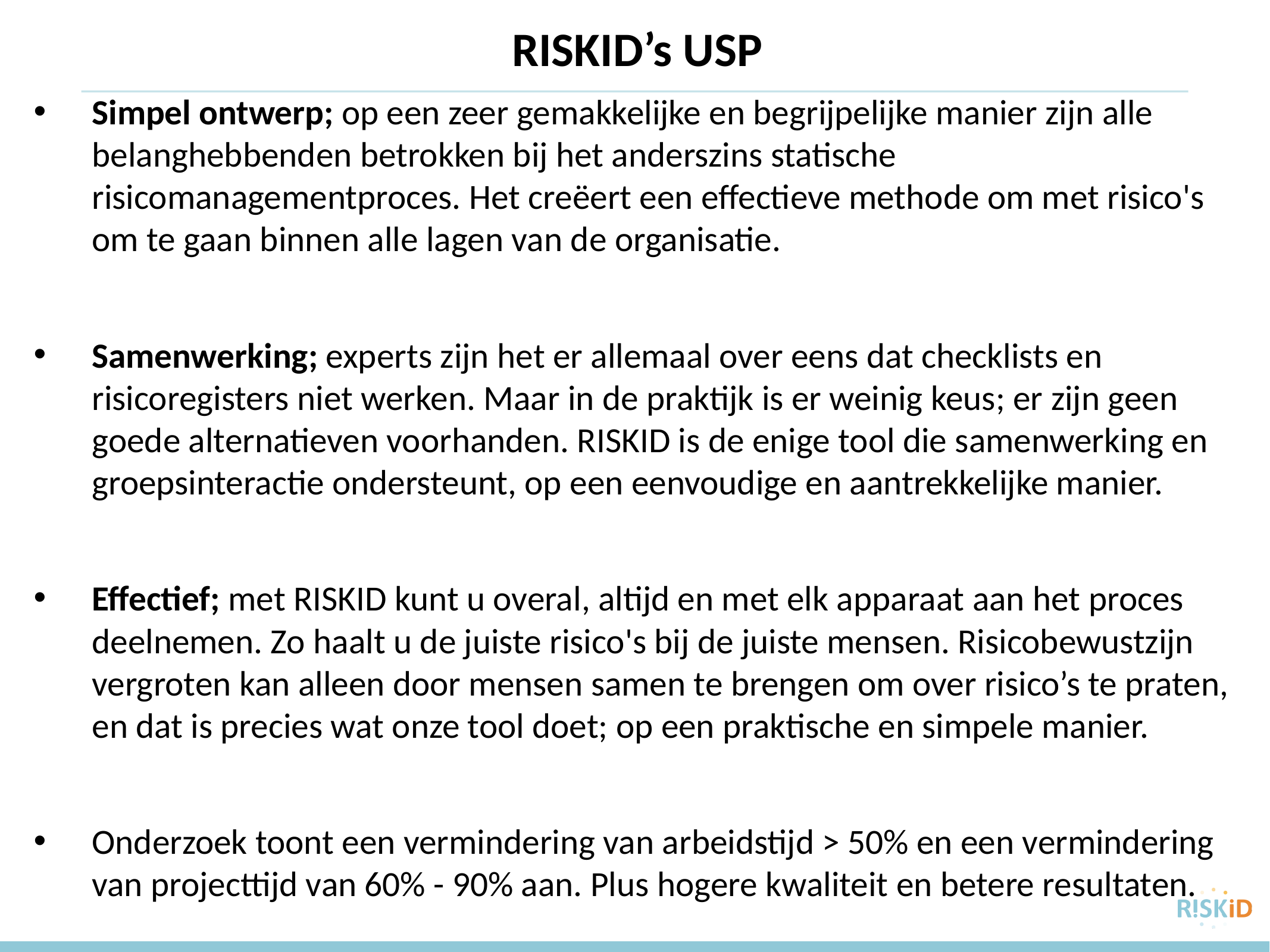

RISKID’s USP
Simpel ontwerp; op een zeer gemakkelijke en begrijpelijke manier zijn alle belanghebbenden betrokken bij het anderszins statische risicomanagementproces. Het creëert een effectieve methode om met risico's om te gaan binnen alle lagen van de organisatie.
Samenwerking; experts zijn het er allemaal over eens dat checklists en risicoregisters niet werken. Maar in de praktijk is er weinig keus; er zijn geen goede alternatieven voorhanden. RISKID is de enige tool die samenwerking en groepsinteractie ondersteunt, op een eenvoudige en aantrekkelijke manier.
Effectief; met RISKID kunt u overal, altijd en met elk apparaat aan het proces deelnemen. Zo haalt u de juiste risico's bij de juiste mensen. Risicobewustzijn vergroten kan alleen door mensen samen te brengen om over risico’s te praten, en dat is precies wat onze tool doet; op een praktische en simpele manier.
Onderzoek toont een vermindering van arbeidstijd > 50% en een vermindering van projecttijd van 60% - 90% aan. Plus hogere kwaliteit en betere resultaten.